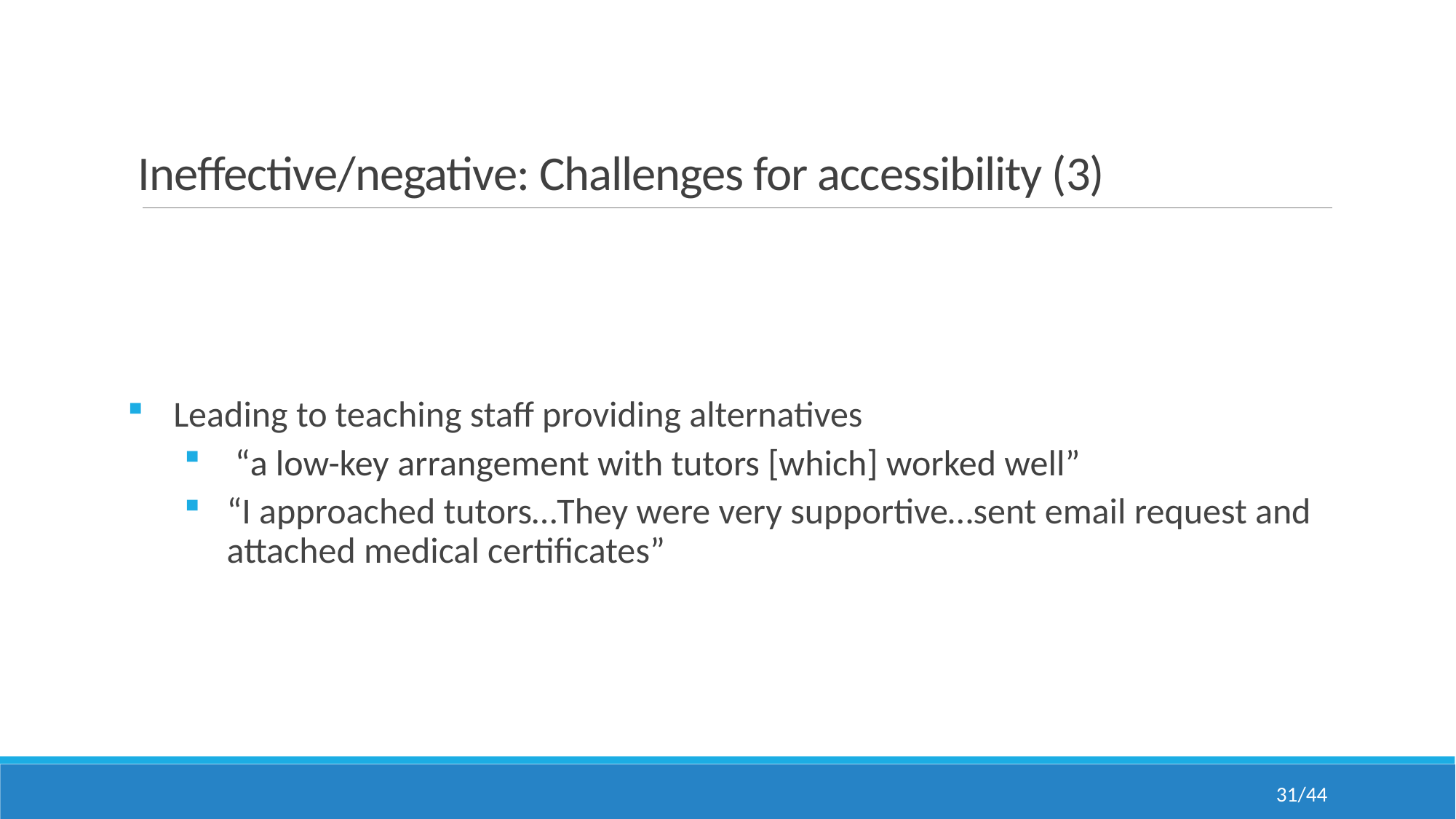

# Ineffective/negative: Challenges for accessibility (3)

Leading to teaching staff providing alternatives
 “a low-key arrangement with tutors [which] worked well”
“I approached tutors…They were very supportive…sent email request and attached medical certificates”
31